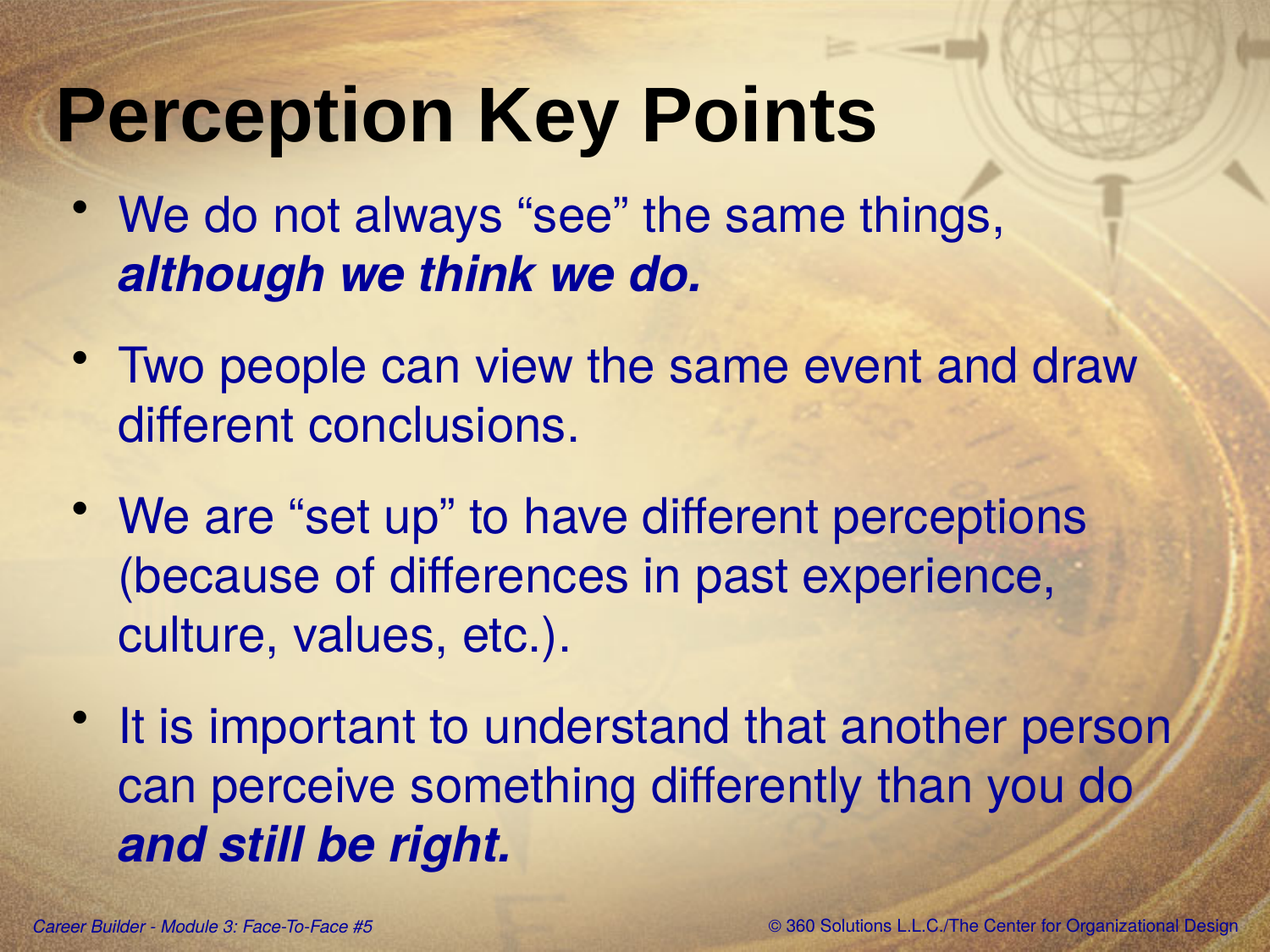

# Perception Key Points
We do not always “see” the same things, although we think we do.
Two people can view the same event and draw different conclusions.
We are “set up” to have different perceptions (because of differences in past experience, culture, values, etc.).
It is important to understand that another person can perceive something differently than you do and still be right.
© 360 Solutions L.L.C./The Center for Organizational Design
Career Builder - Module 3: Face-To-Face #5